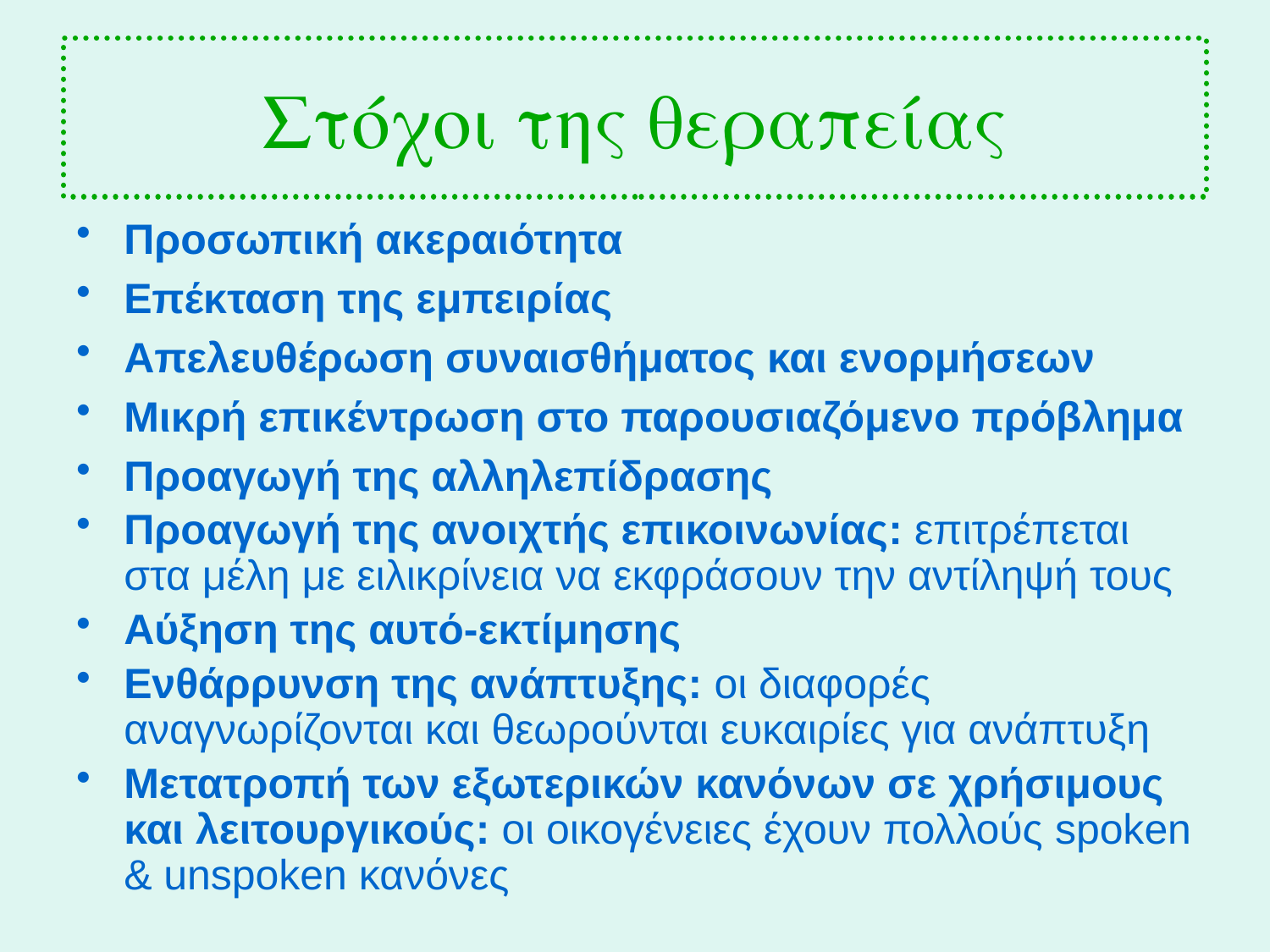

# Στόχοι της θεραπείας
Προσωπική ακεραιότητα
Επέκταση της εμπειρίας
Απελευθέρωση συναισθήματος και ενορμήσεων
Μικρή επικέντρωση στο παρουσιαζόμενο πρόβλημα
Προαγωγή της αλληλεπίδρασης
Προαγωγή της ανοιχτής επικοινωνίας: επιτρέπεται στα μέλη με ειλικρίνεια να εκφράσουν την αντίληψή τους
Αύξηση της αυτό-εκτίμησης
Ενθάρρυνση της ανάπτυξης: οι διαφορές αναγνωρίζονται και θεωρούνται ευκαιρίες για ανάπτυξη
Μετατροπή των εξωτερικών κανόνων σε χρήσιμους και λειτουργικούς: οι οικογένειες έχουν πολλούς spoken & unspoken κανόνες